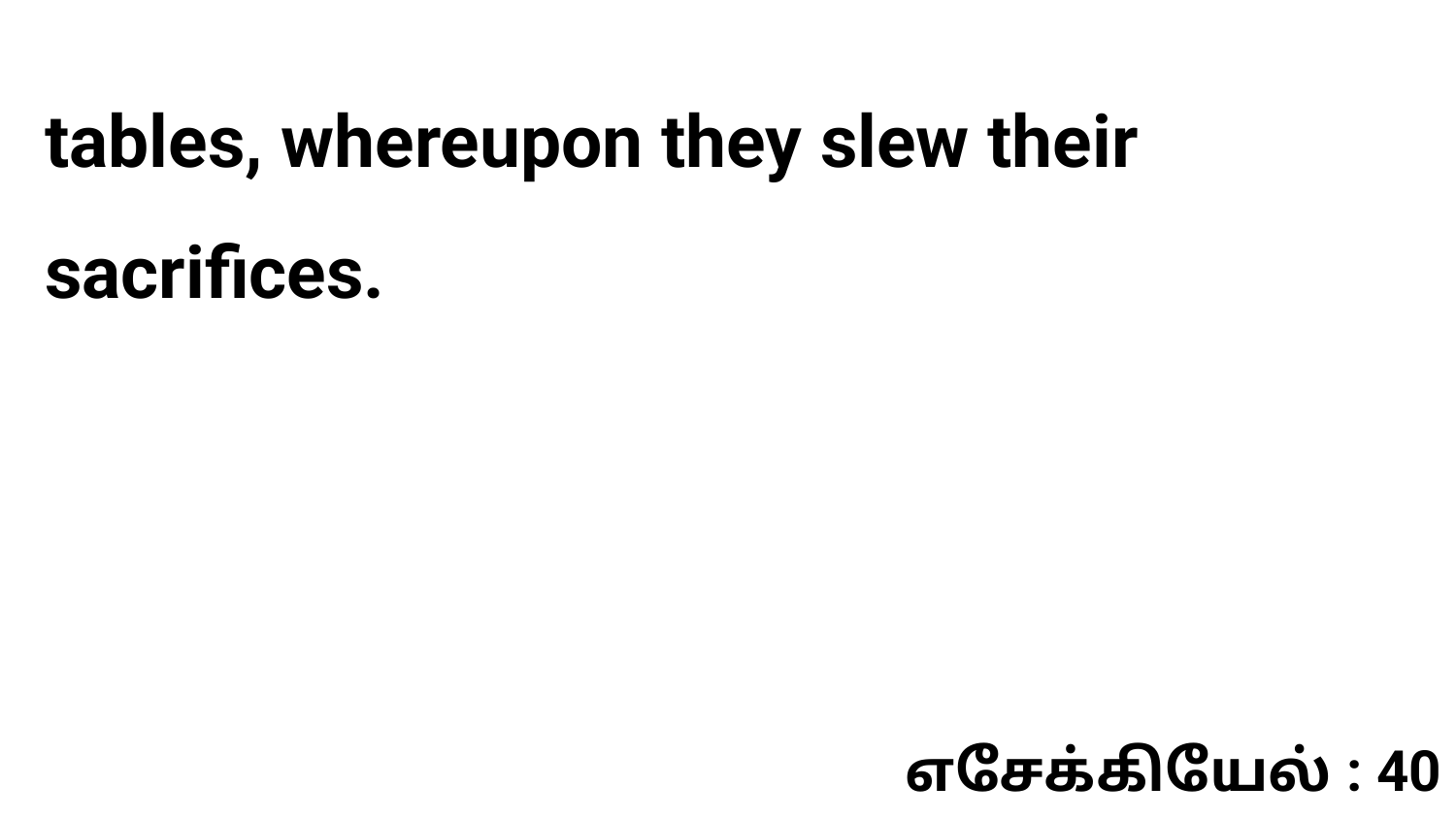

tables, whereupon they slew their sacrifices.
எசேக்கியேல் : 40